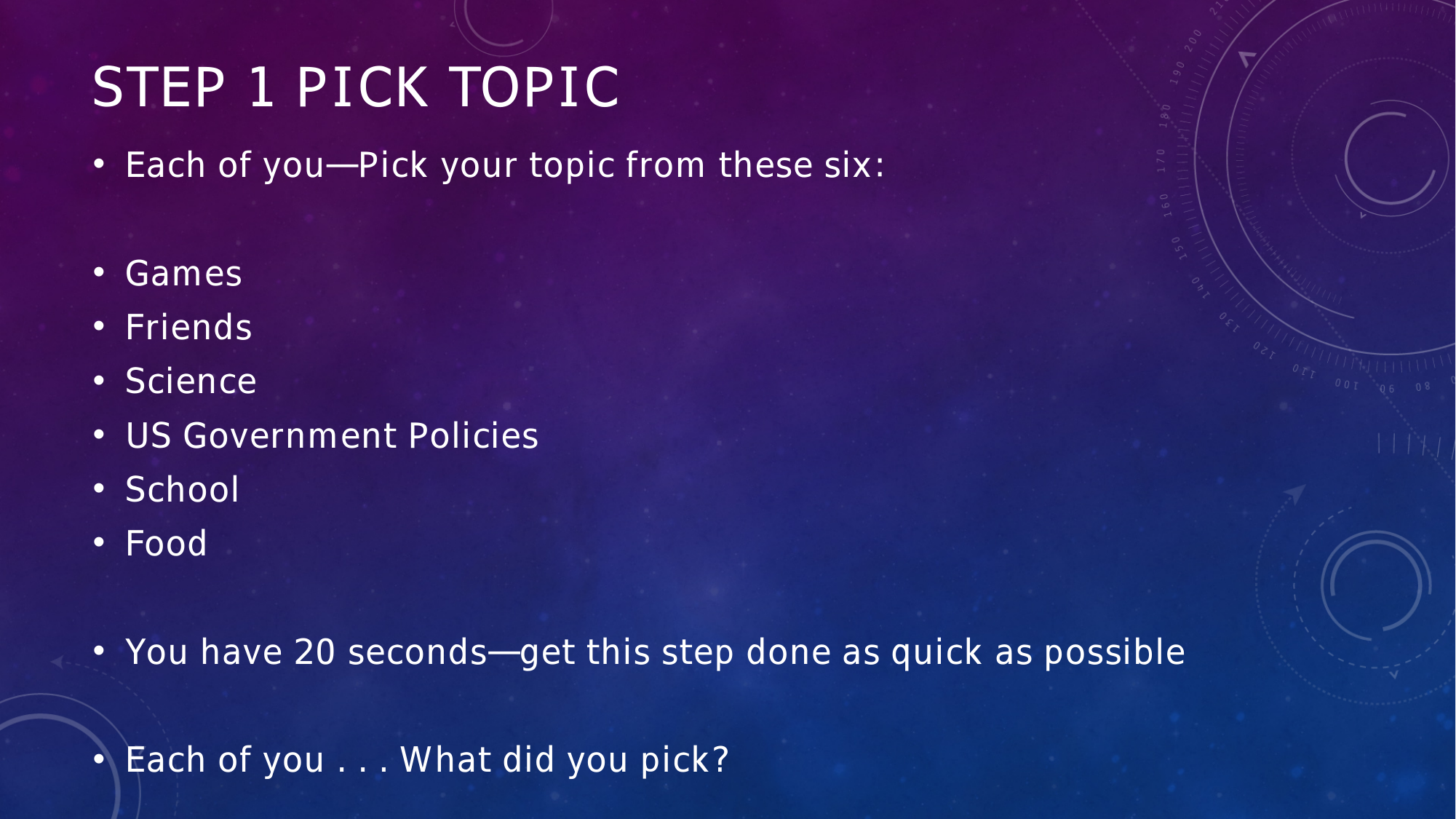

# STEP 1 PICK TOPIC
Each of you—Pick your topic from these six:

Games
Friends
Science
US Government Policies
School
Food

You have 20 seconds—get this step done as quick as possible

Each of you . . . What did you pick?